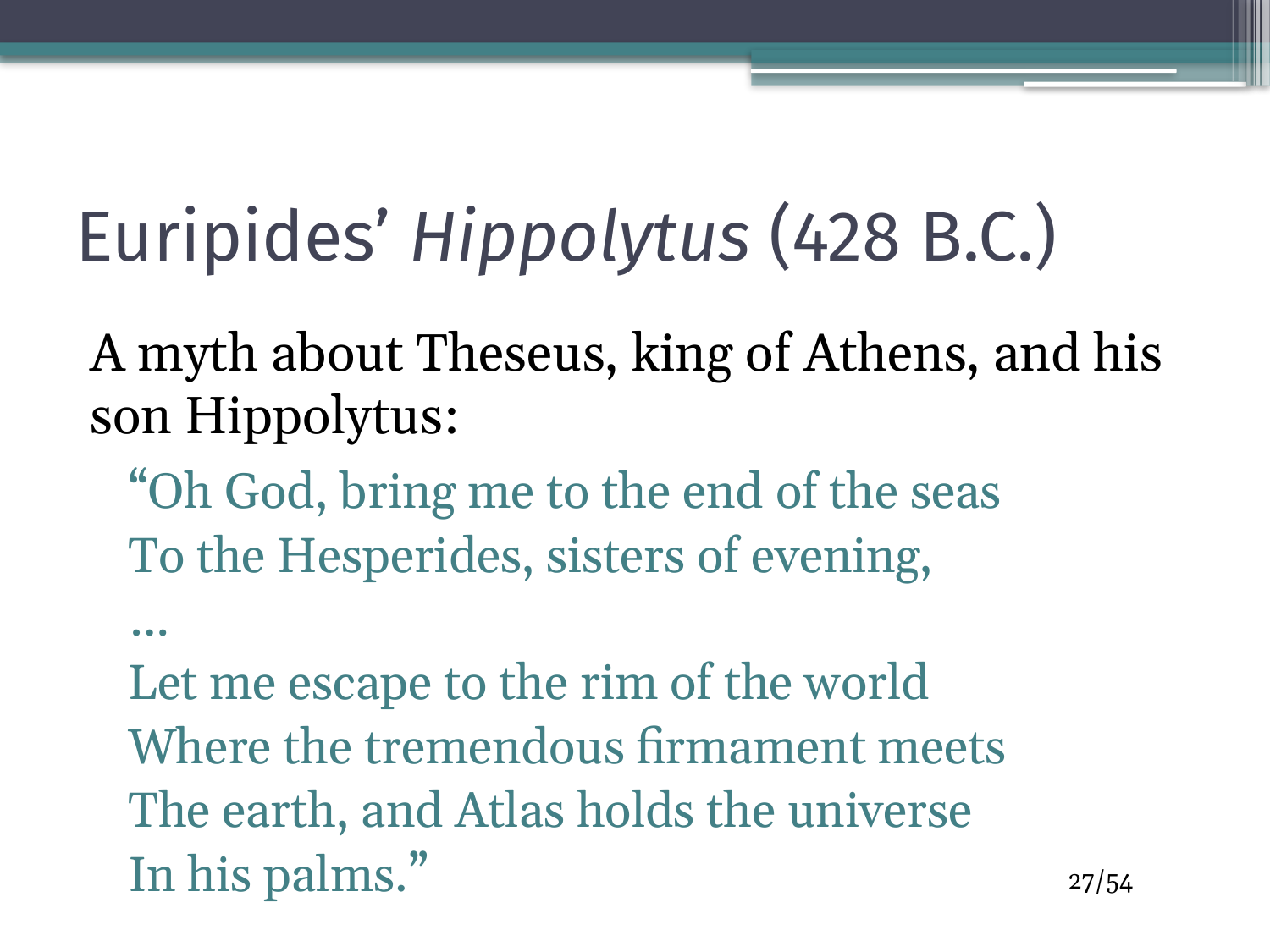

# Euripides’ Hippolytus (428 B.C.)
A myth about Theseus, king of Athens, and his son Hippolytus:
“Oh God, bring me to the end of the seas
To the Hesperides, sisters of evening,
…
Let me escape to the rim of the world
Where the tremendous firmament meets
The earth, and Atlas holds the universe
In his palms.”
27/54